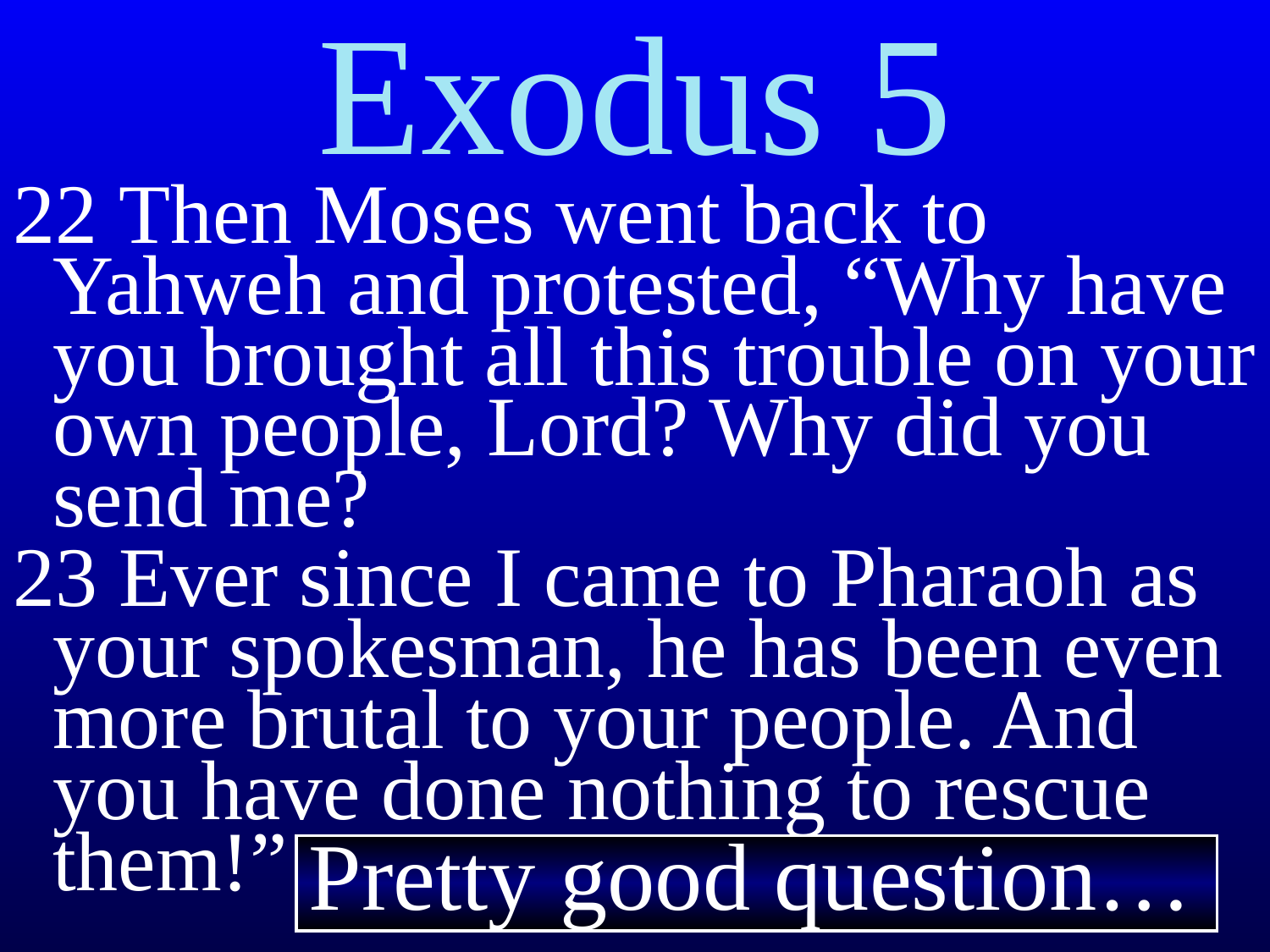

Exodus 5
22 Then Moses went back to Yahweh and protested, “Why have you brought all this trouble on your own people, Lord? Why did you send me?
23 Ever since I came to Pharaoh as your spokesman, he has been even more brutal to your people. And you have done nothing to rescue them!”
Pretty good question…